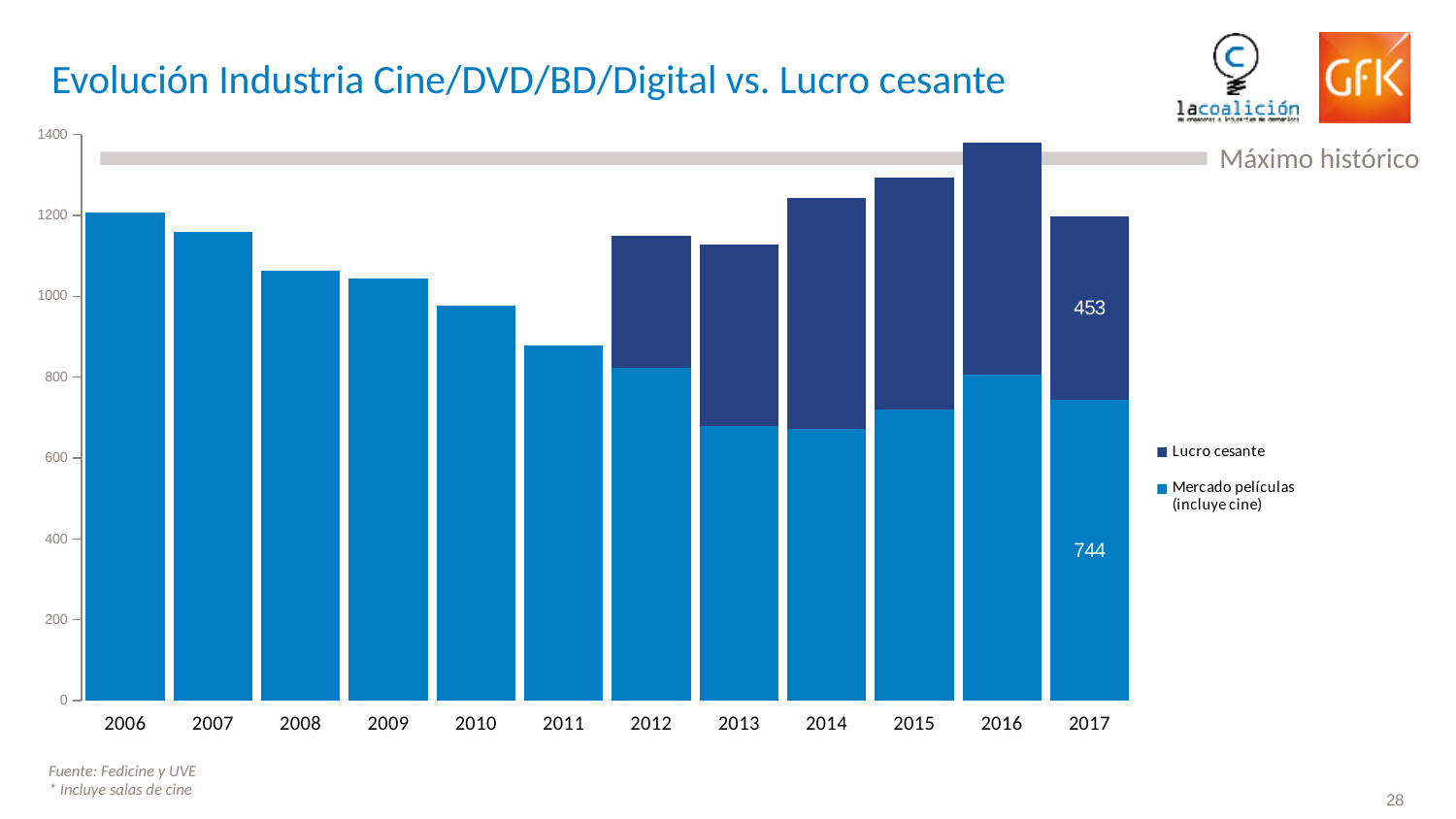

# Evolución Industria Cine/DVD/BD/Digital vs. Lucro cesante

### Chart

| Category | Mercado películas (incluye cine) | Lucro cesante |
|---|---|---|
| 2006 | 1206.6599999999999 | None |
| 2007 | 1158.44 | None |
| 2008 | 1063.79 | None |
| 2009 | 1044.1399999999999 | None |
| 2010 | 977.81 | None |
| 2011 | 878.15 | None |
| 2012 | 823.7 | 327.0 |
| 2013 | 679.0 | 450.0 |
| 2014 | 673.0 | 571.0 |
| 2015 | 721.0 | 573.0 |
| 2016 | 807.0 | 573.0 |
| 2017 | 744.0 | 453.0 |
Máximo histórico

Fuente: Fedicine y UVE
* Incluye salas de cine